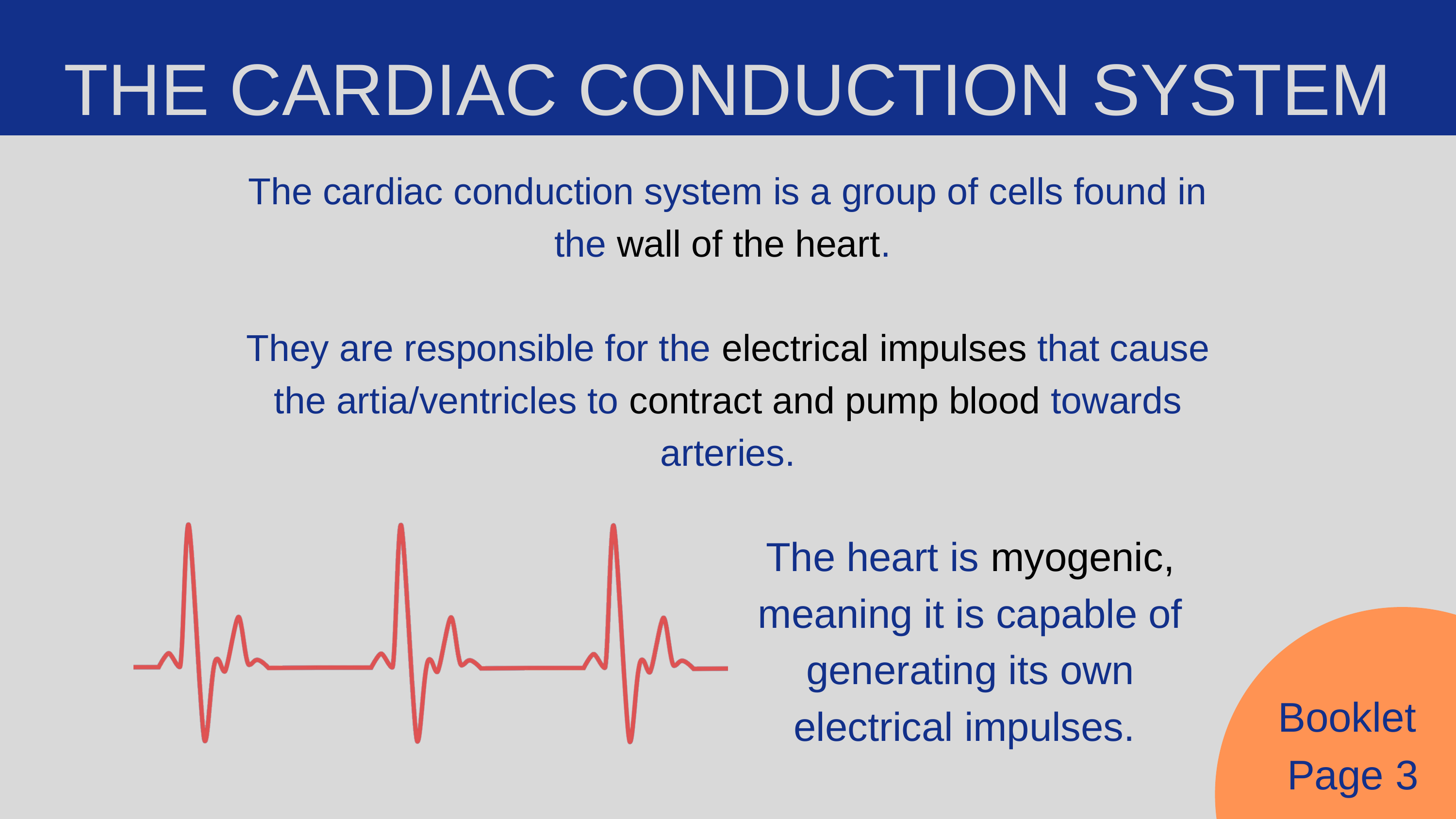

THE CARDIAC CONDUCTION SYSTEM
The cardiac conduction system is a group of cells found in the wall of the heart.

They are responsible for the electrical impulses that cause the artia/ventricles to contract and pump blood towards arteries.

The heart is myogenic, meaning it is capable of generating its own electrical impulses.

Booklet
Page 3